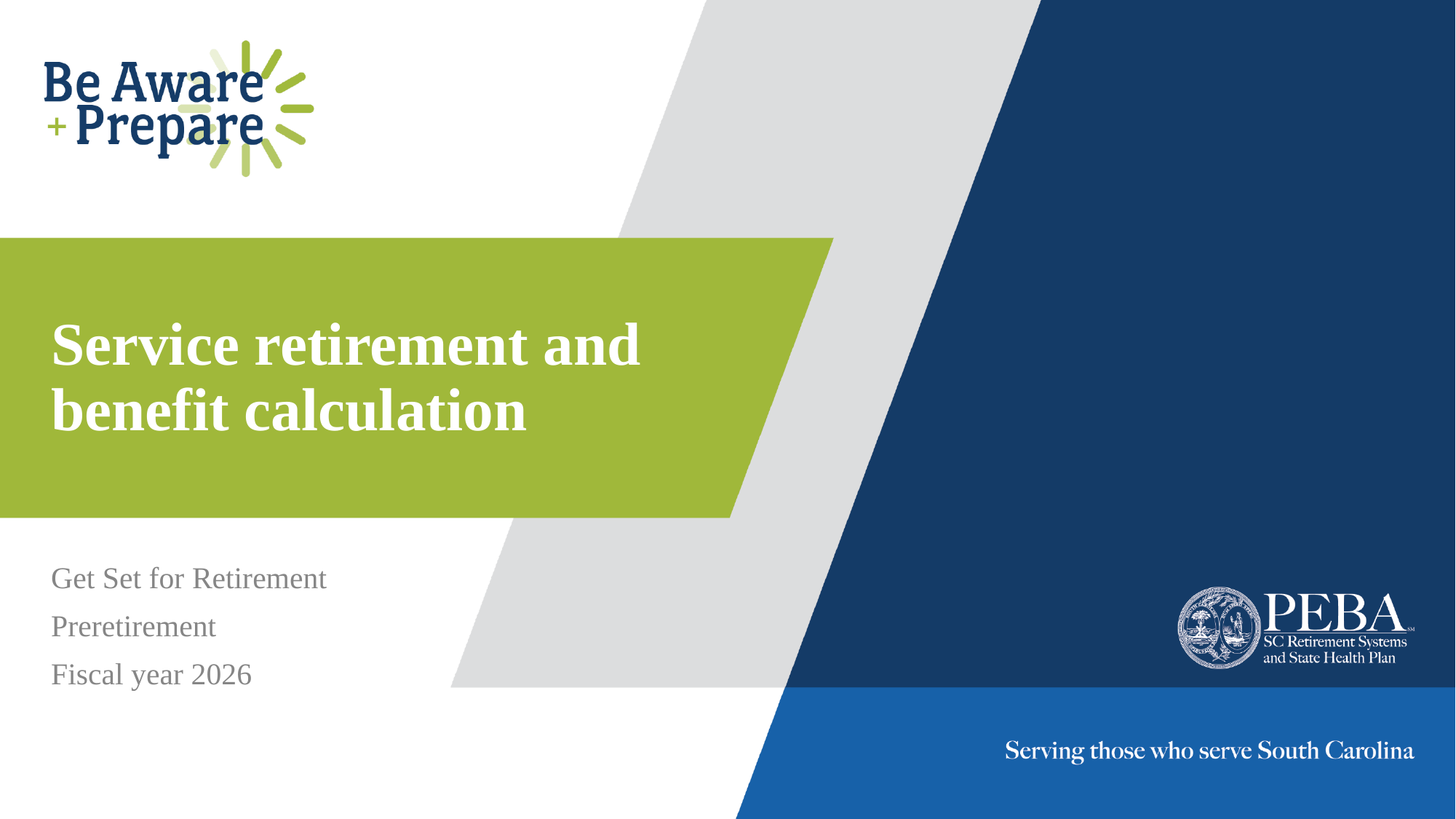

# Service retirement and benefit calculation
Get Set for Retirement
Preretirement
Fiscal year 2026